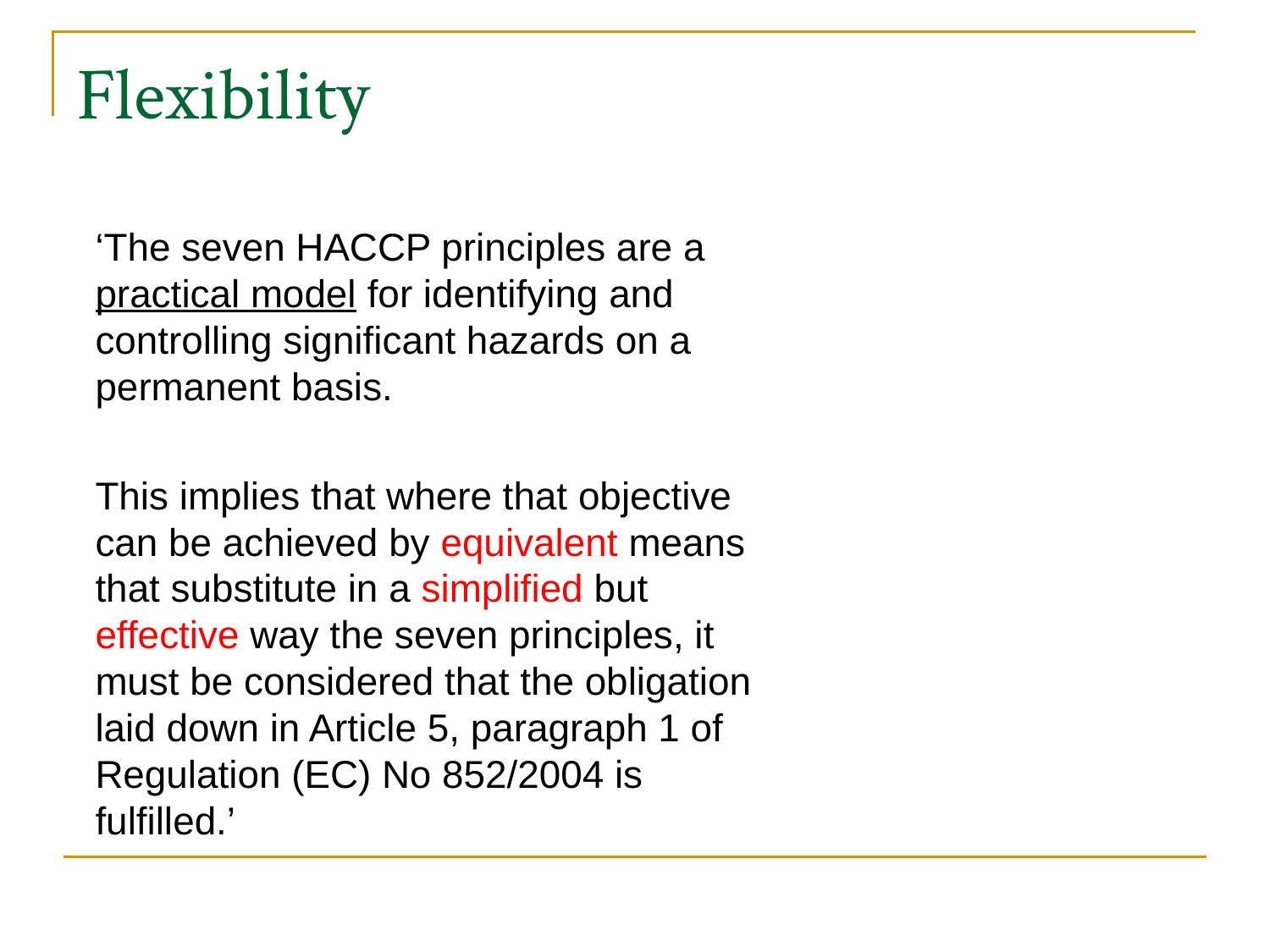

# Flexibility
	‘The seven HACCP principles are a practical model for identifying and controlling significant hazards on a permanent basis.

	This implies that where that objective can be achieved by equivalent means that substitute in a simplified but effective way the seven principles, it must be considered that the obligation laid down in Article 5, paragraph 1 of Regulation (EC) No 852/2004 is fulfilled.’